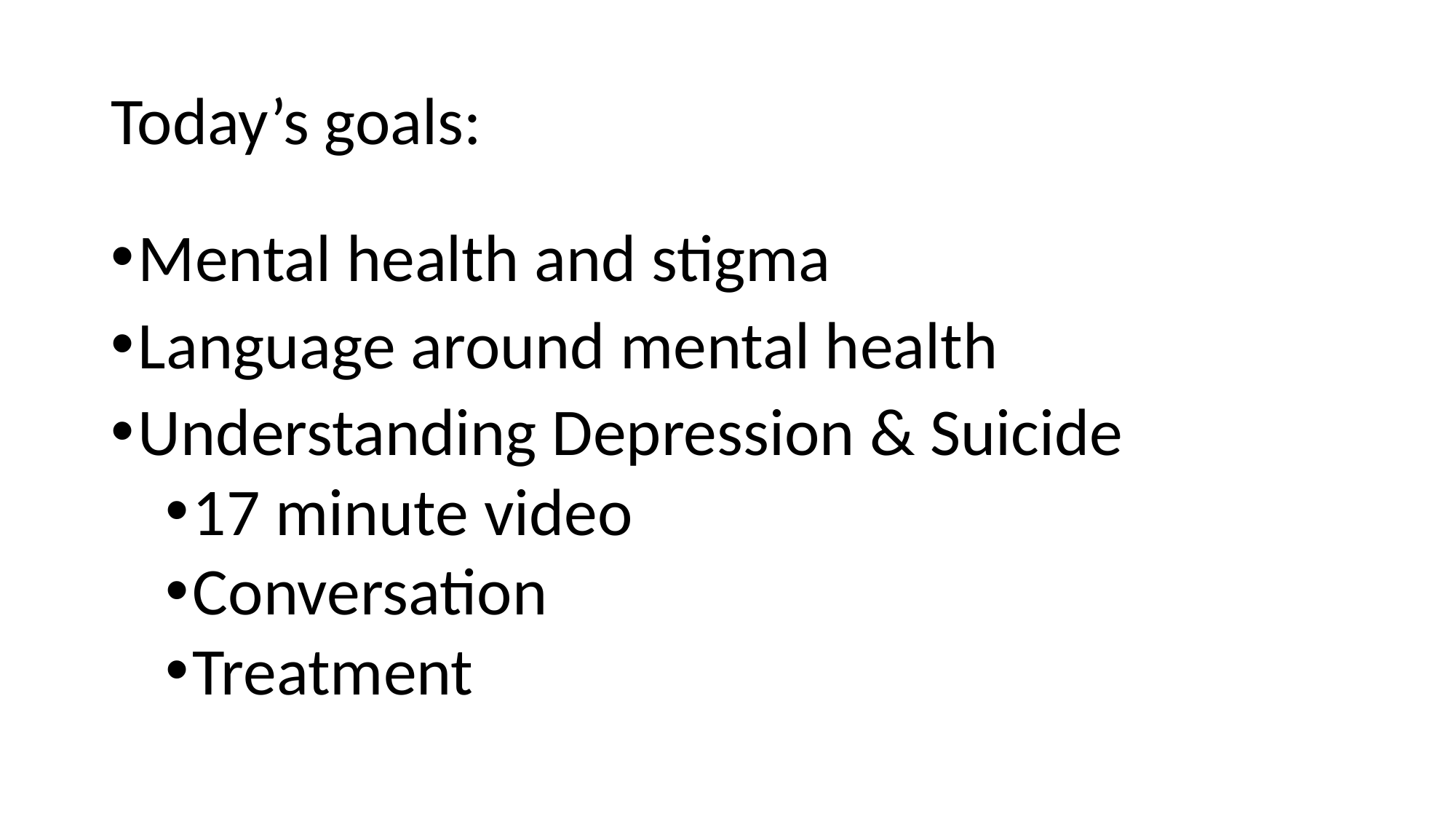

# Today’s goals:
Mental health and stigma
Language around mental health
Understanding Depression & Suicide
17 minute video
Conversation
Treatment